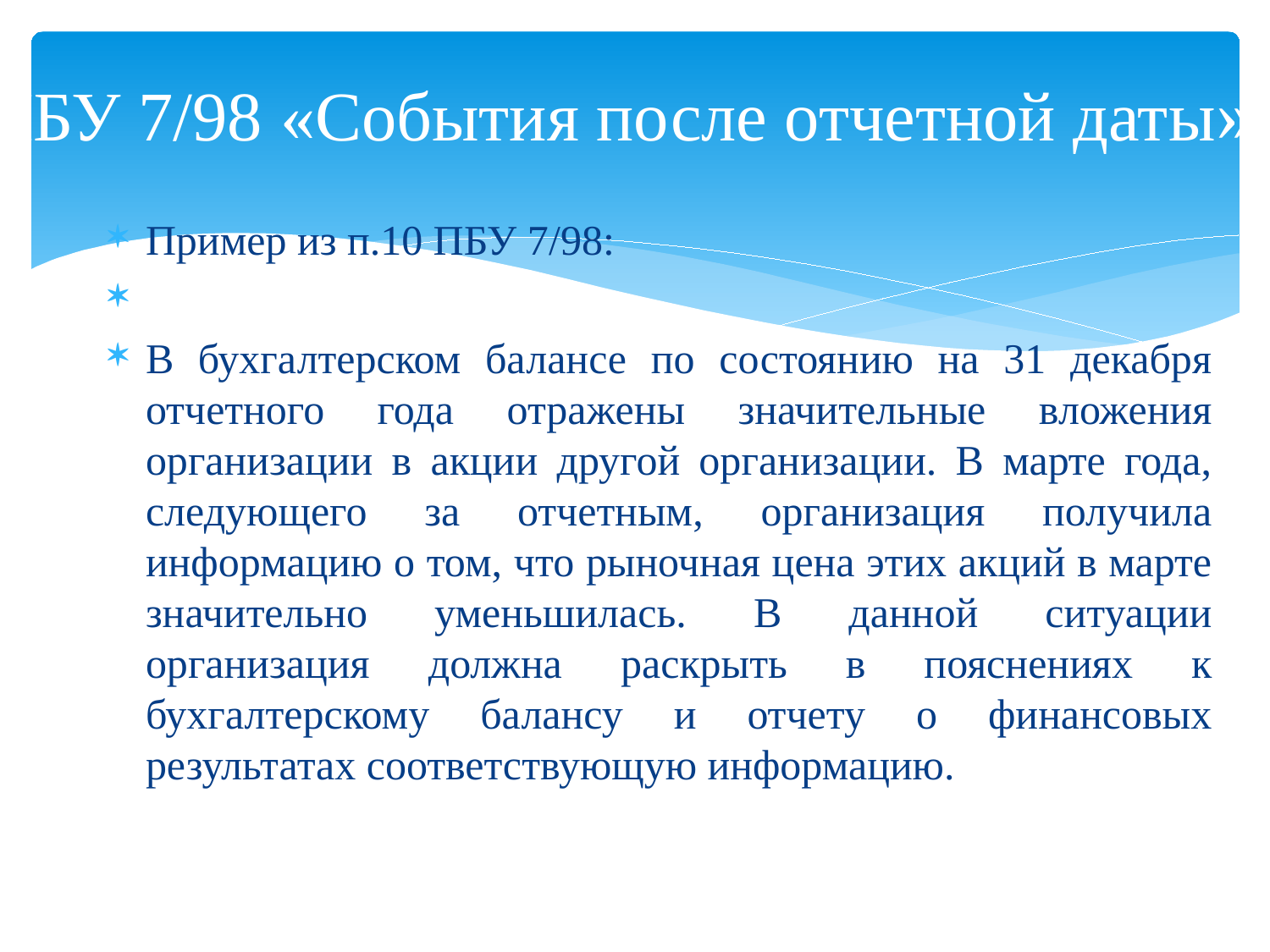

# ПБУ 7/98 «События после отчетной даты»
Пример из п.10 ПБУ 7/98:

В бухгалтерском балансе по состоянию на 31 декабря отчетного года отражены значительные вложения организации в акции другой организации. В марте года, следующего за отчетным, организация получила информацию о том, что рыночная цена этих акций в марте значительно уменьшилась. В данной ситуации организация должна раскрыть в пояснениях к бухгалтерскому балансу и отчету о финансовых результатах соответствующую информацию.